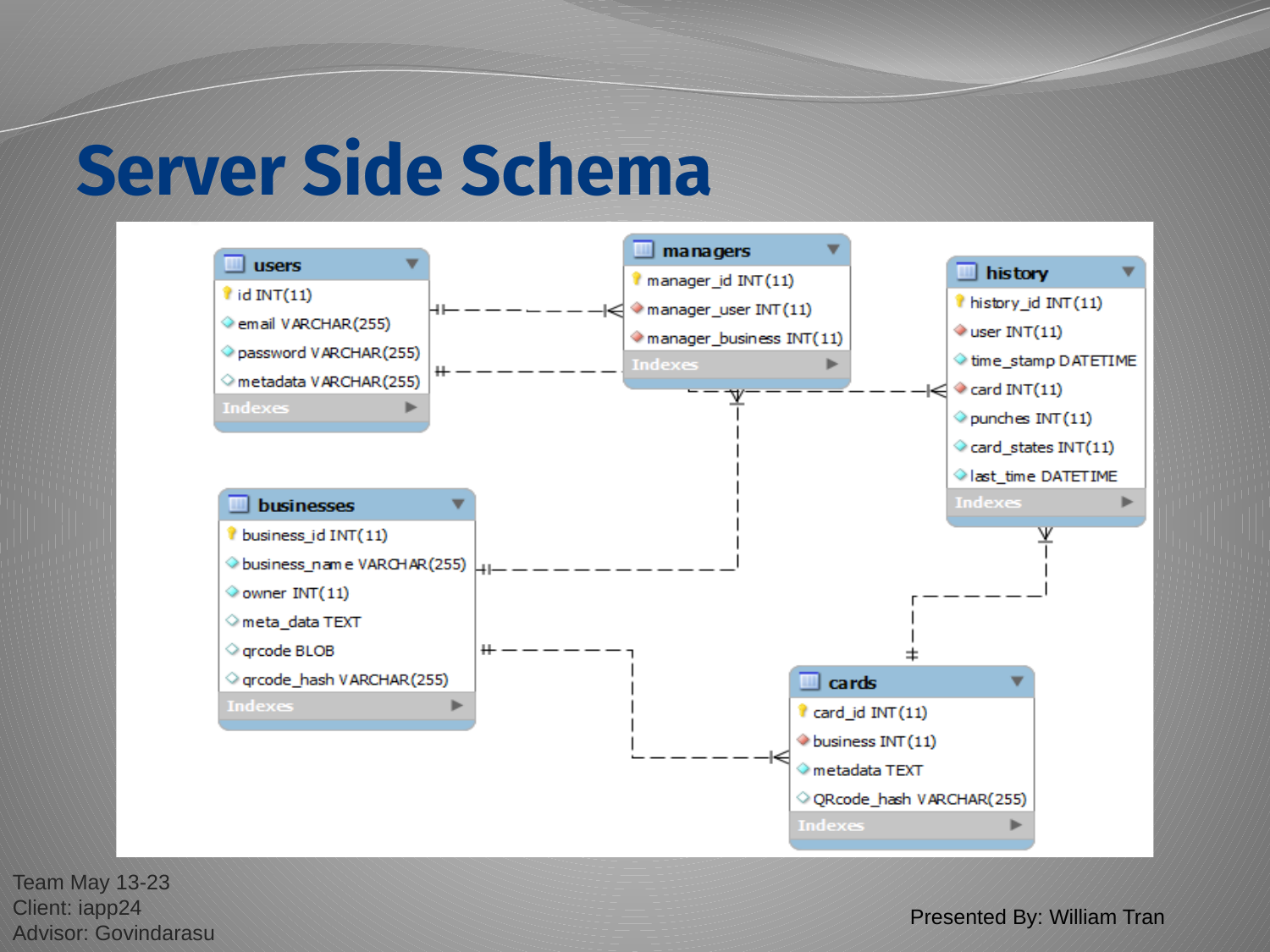

# Server Side Schema

Presented By: William Tran